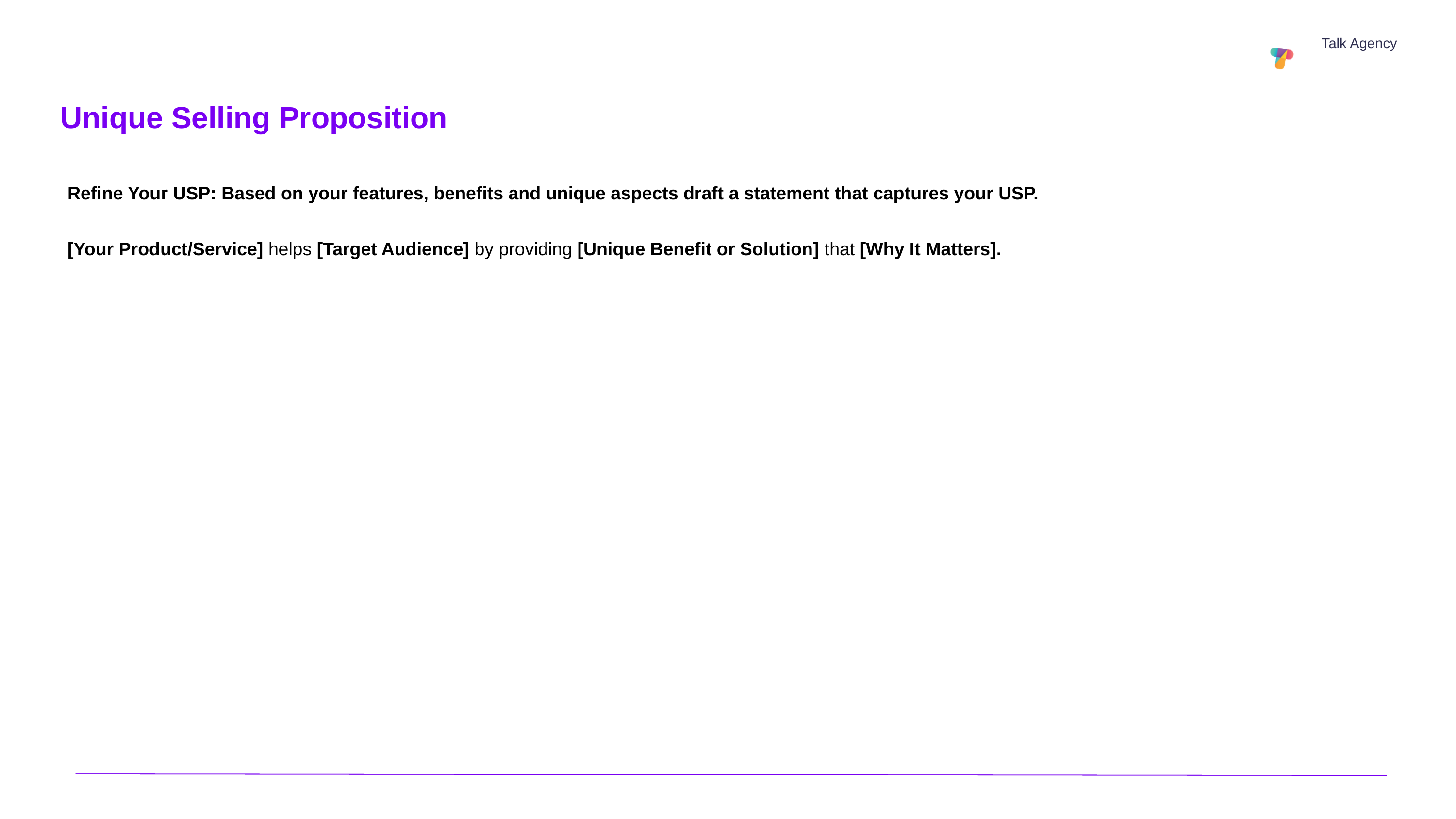

Talk Agency

Unique Selling Proposition

Refine Your USP: Based on your features, benefits and unique aspects draft a statement that captures your USP.

[Your Product/Service] helps [Target Audience] by providing [Unique Benefit or Solution] that [Why It Matters].